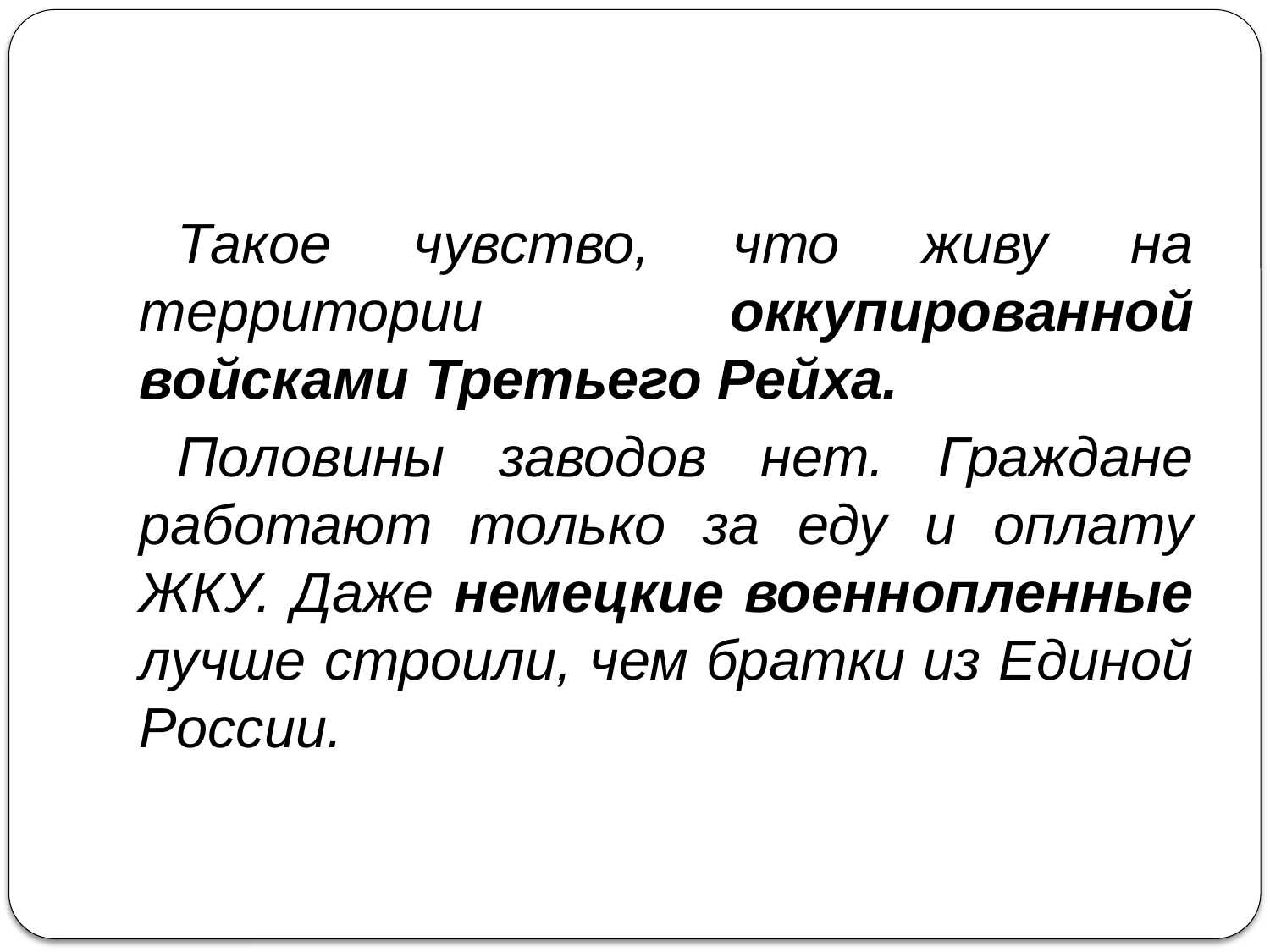

#
Такое чувство, что живу на территории оккупированной войсками Третьего Рейха.
Половины заводов нет. Граждане работают только за еду и оплату ЖКУ. Даже немецкие военнопленные лучше строили, чем братки из Единой России.